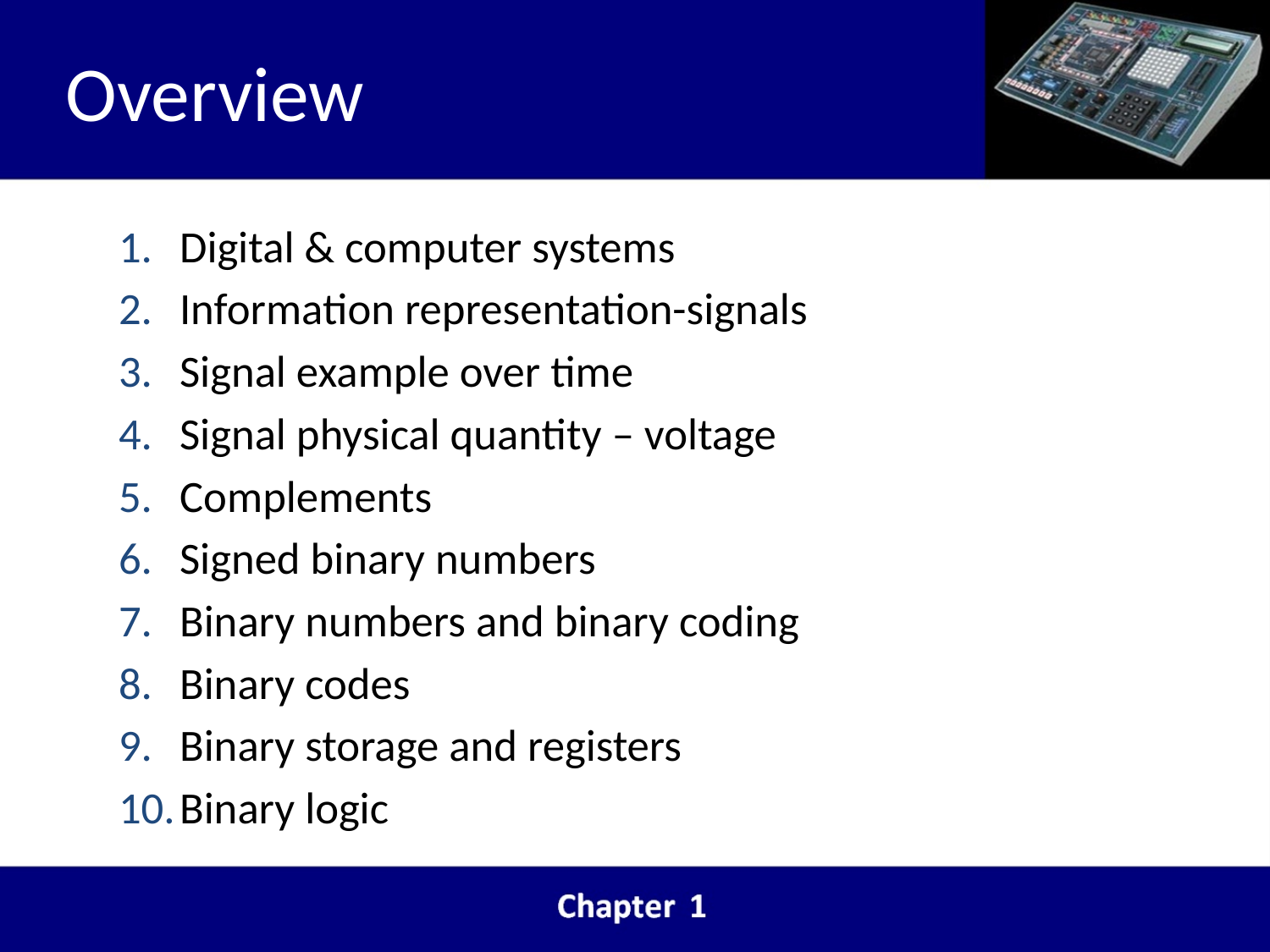

# Overview
Digital & computer systems
Information representation-signals
Signal example over time
Signal physical quantity – voltage
Complements
Signed binary numbers
Binary numbers and binary coding
Binary codes
Binary storage and registers
Binary logic